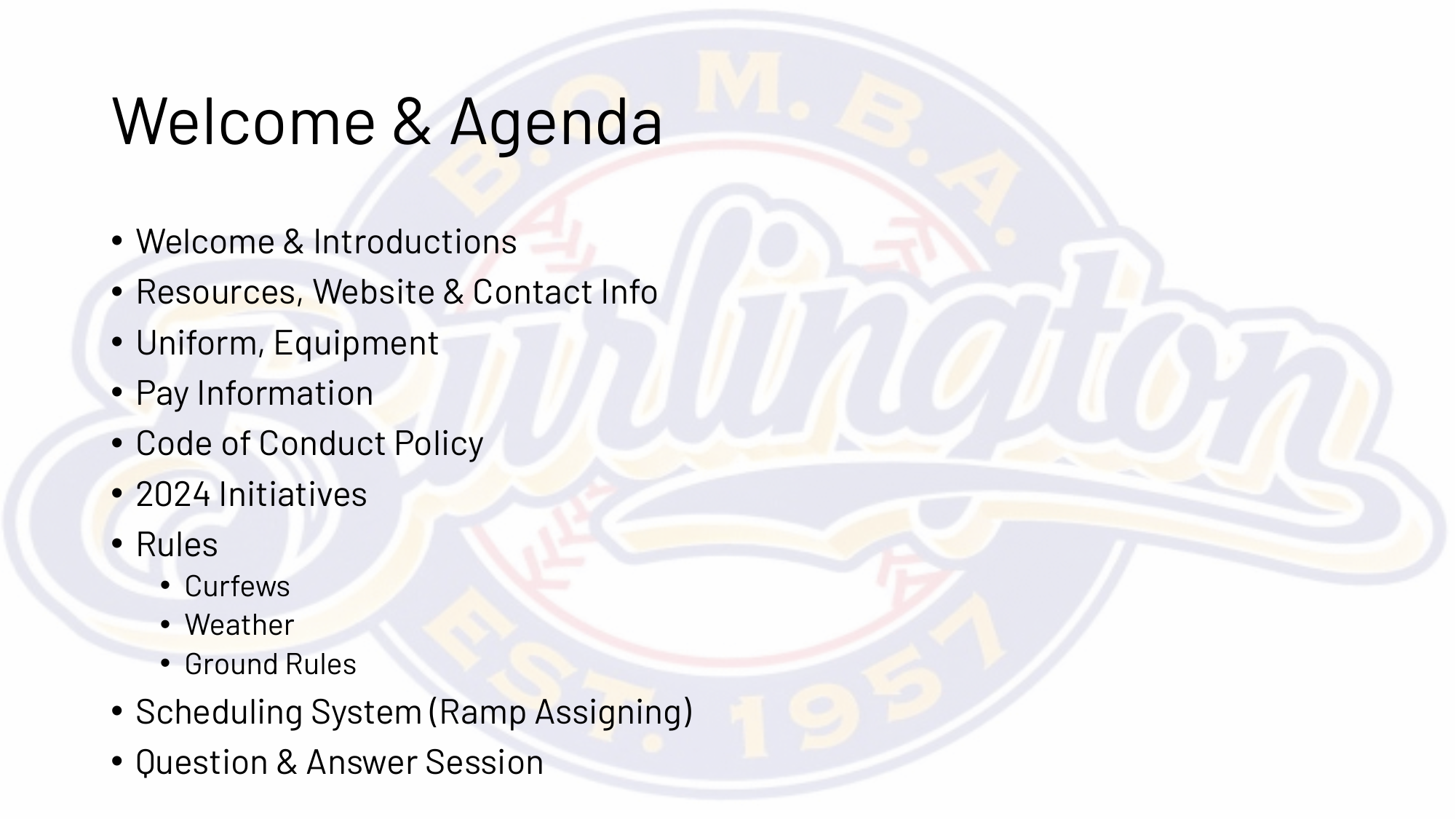

# Welcome & Agenda
Welcome & Introductions
Resources, Website & Contact Info
Uniform, Equipment
Pay Information
Code of Conduct Policy
2024 Initiatives
Rules
Curfews
Weather
Ground Rules
Scheduling System (Ramp Assigning)
Question & Answer Session